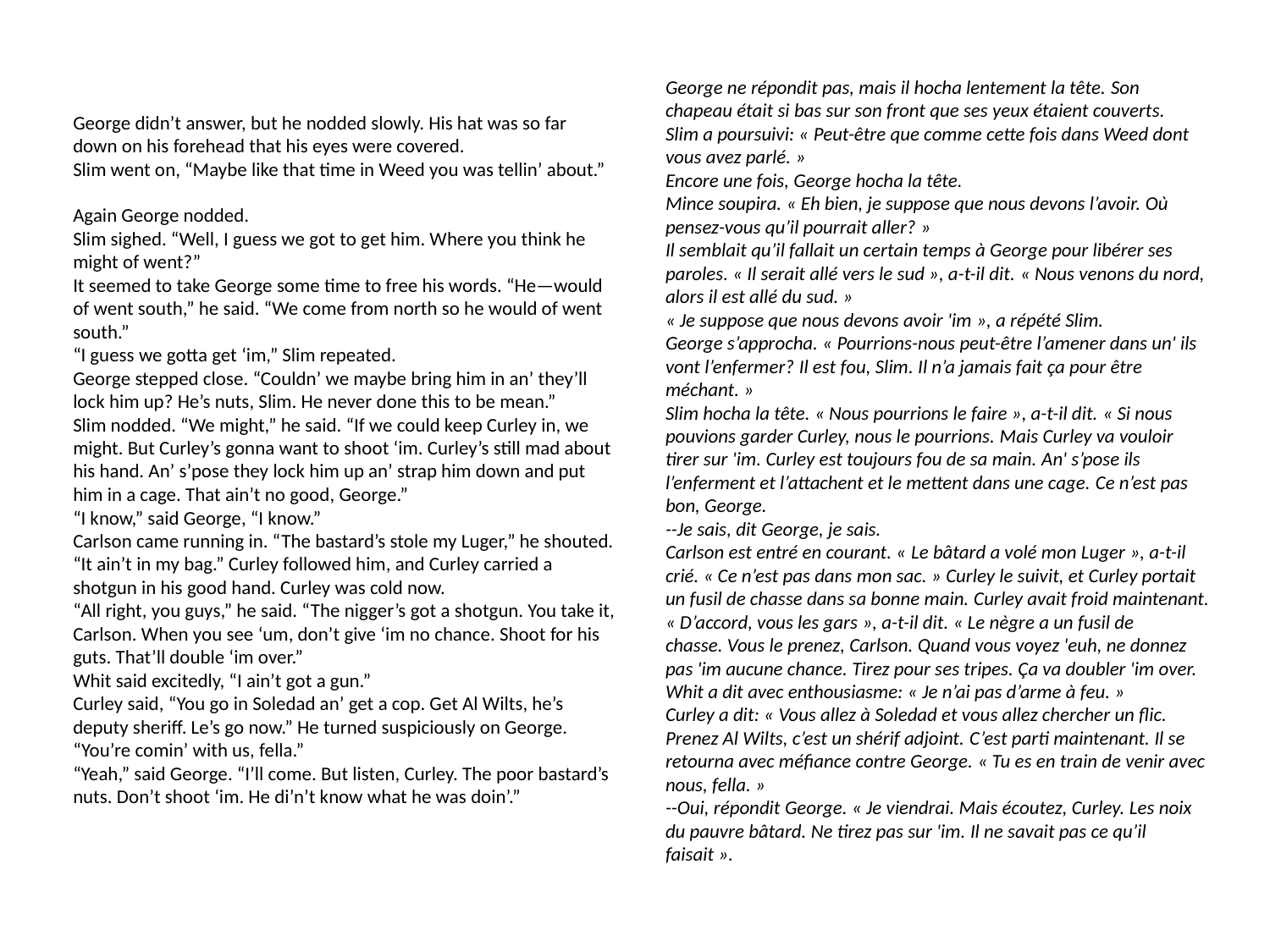

George ne répondit pas, mais il hocha lentement la tête. Son chapeau était si bas sur son front que ses yeux étaient couverts.
Slim a poursuivi: « Peut-être que comme cette fois dans Weed dont vous avez parlé. »
Encore une fois, George hocha la tête.
Mince soupira. « Eh bien, je suppose que nous devons l’avoir. Où pensez-vous qu’il pourrait aller? »
Il semblait qu’il fallait un certain temps à George pour libérer ses paroles. « Il serait allé vers le sud », a-t-il dit. « Nous venons du nord, alors il est allé du sud. »
« Je suppose que nous devons avoir 'im », a répété Slim.
George s’approcha. « Pourrions-nous peut-être l’amener dans un' ils vont l’enfermer? Il est fou, Slim. Il n’a jamais fait ça pour être méchant. »
Slim hocha la tête. « Nous pourrions le faire », a-t-il dit. « Si nous pouvions garder Curley, nous le pourrions. Mais Curley va vouloir tirer sur 'im. Curley est toujours fou de sa main. An' s’pose ils l’enferment et l’attachent et le mettent dans une cage. Ce n’est pas bon, George.
--Je sais, dit George, je sais.
Carlson est entré en courant. « Le bâtard a volé mon Luger », a-t-il crié. « Ce n’est pas dans mon sac. » Curley le suivit, et Curley portait un fusil de chasse dans sa bonne main. Curley avait froid maintenant.
« D’accord, vous les gars », a-t-il dit. « Le nègre a un fusil de chasse. Vous le prenez, Carlson. Quand vous voyez 'euh, ne donnez pas 'im aucune chance. Tirez pour ses tripes. Ça va doubler 'im over.
Whit a dit avec enthousiasme: « Je n’ai pas d’arme à feu. »
Curley a dit: « Vous allez à Soledad et vous allez chercher un flic. Prenez Al Wilts, c’est un shérif adjoint. C’est parti maintenant. Il se retourna avec méfiance contre George. « Tu es en train de venir avec nous, fella. »
--Oui, répondit George. « Je viendrai. Mais écoutez, Curley. Les noix du pauvre bâtard. Ne tirez pas sur 'im. Il ne savait pas ce qu’il faisait ».

George didn’t answer, but he nodded slowly. His hat was so far down on his forehead that his eyes were covered.
Slim went on, “Maybe like that time in Weed you was tellin’ about.”

Again George nodded.
Slim sighed. “Well, I guess we got to get him. Where you think he might of went?”
It seemed to take George some time to free his words. “He—would of went south,” he said. “We come from north so he would of went south.”
“I guess we gotta get ‘im,” Slim repeated.
George stepped close. “Couldn’ we maybe bring him in an’ they’ll lock him up? He’s nuts, Slim. He never done this to be mean.”
Slim nodded. “We might,” he said. “If we could keep Curley in, we might. But Curley’s gonna want to shoot ‘im. Curley’s still mad about his hand. An’ s’pose they lock him up an’ strap him down and put him in a cage. That ain’t no good, George.”
“I know,” said George, “I know.”
Carlson came running in. “The bastard’s stole my Luger,” he shouted. “It ain’t in my bag.” Curley followed him, and Curley carried a shotgun in his good hand. Curley was cold now.
“All right, you guys,” he said. “The nigger’s got a shotgun. You take it, Carlson. When you see ‘um, don’t give ‘im no chance. Shoot for his guts. That’ll double ‘im over.”
Whit said excitedly, “I ain’t got a gun.”
Curley said, “You go in Soledad an’ get a cop. Get Al Wilts, he’s deputy sheriff. Le’s go now.” He turned suspiciously on George. “You’re comin’ with us, fella.”
“Yeah,” said George. “I’ll come. But listen, Curley. The poor bastard’s nuts. Don’t shoot ‘im. He di’n’t know what he was doin’.”